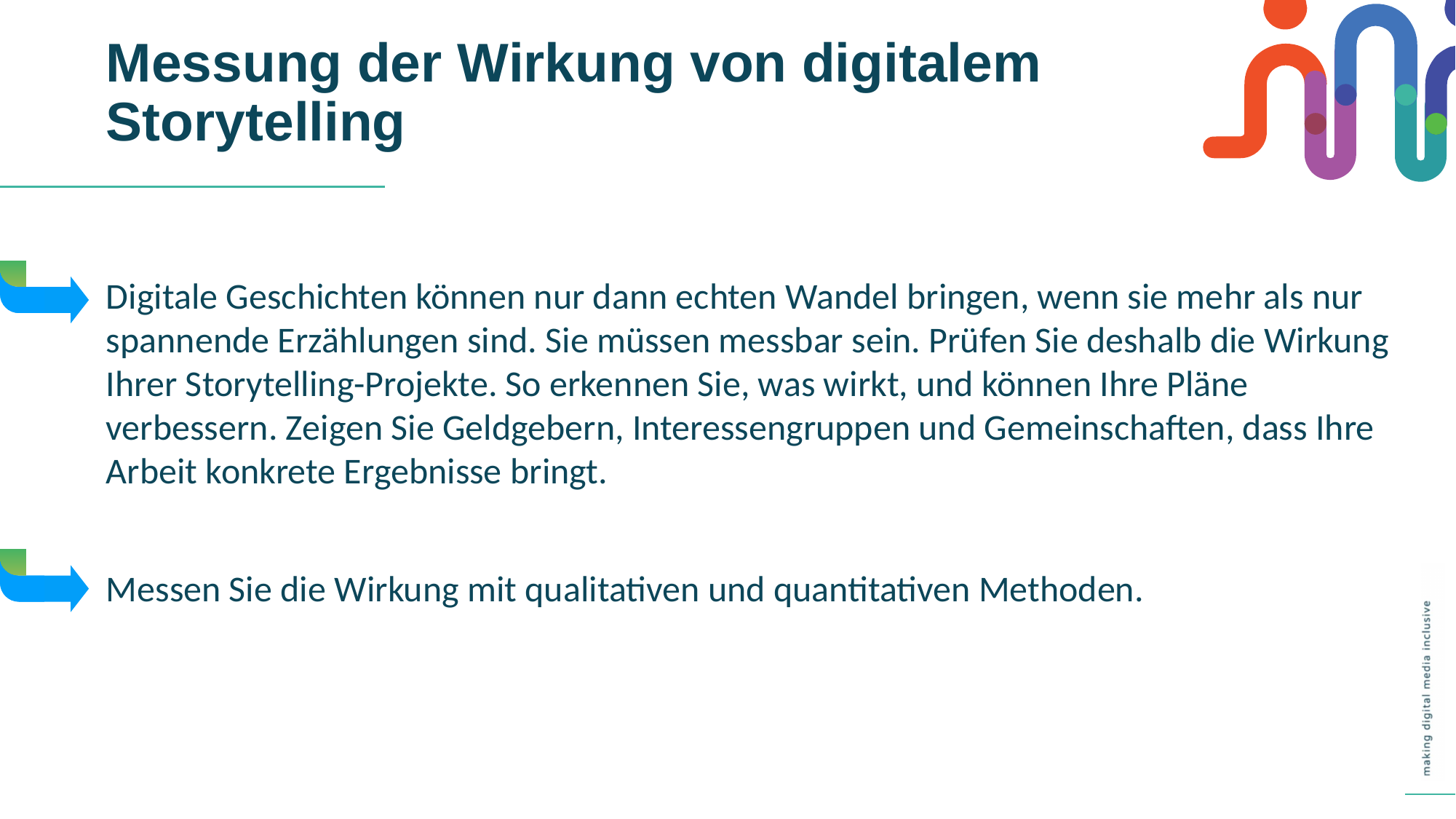

Messung der Wirkung von digitalem Storytelling

Digitale Geschichten können nur dann echten Wandel bringen, wenn sie mehr als nur spannende Erzählungen sind. Sie müssen messbar sein. Prüfen Sie deshalb die Wirkung Ihrer Storytelling-Projekte. So erkennen Sie, was wirkt, und können Ihre Pläne verbessern. Zeigen Sie Geldgebern, Interessengruppen und Gemeinschaften, dass Ihre Arbeit konkrete Ergebnisse bringt.

Messen Sie die Wirkung mit qualitativen und quantitativen Methoden.